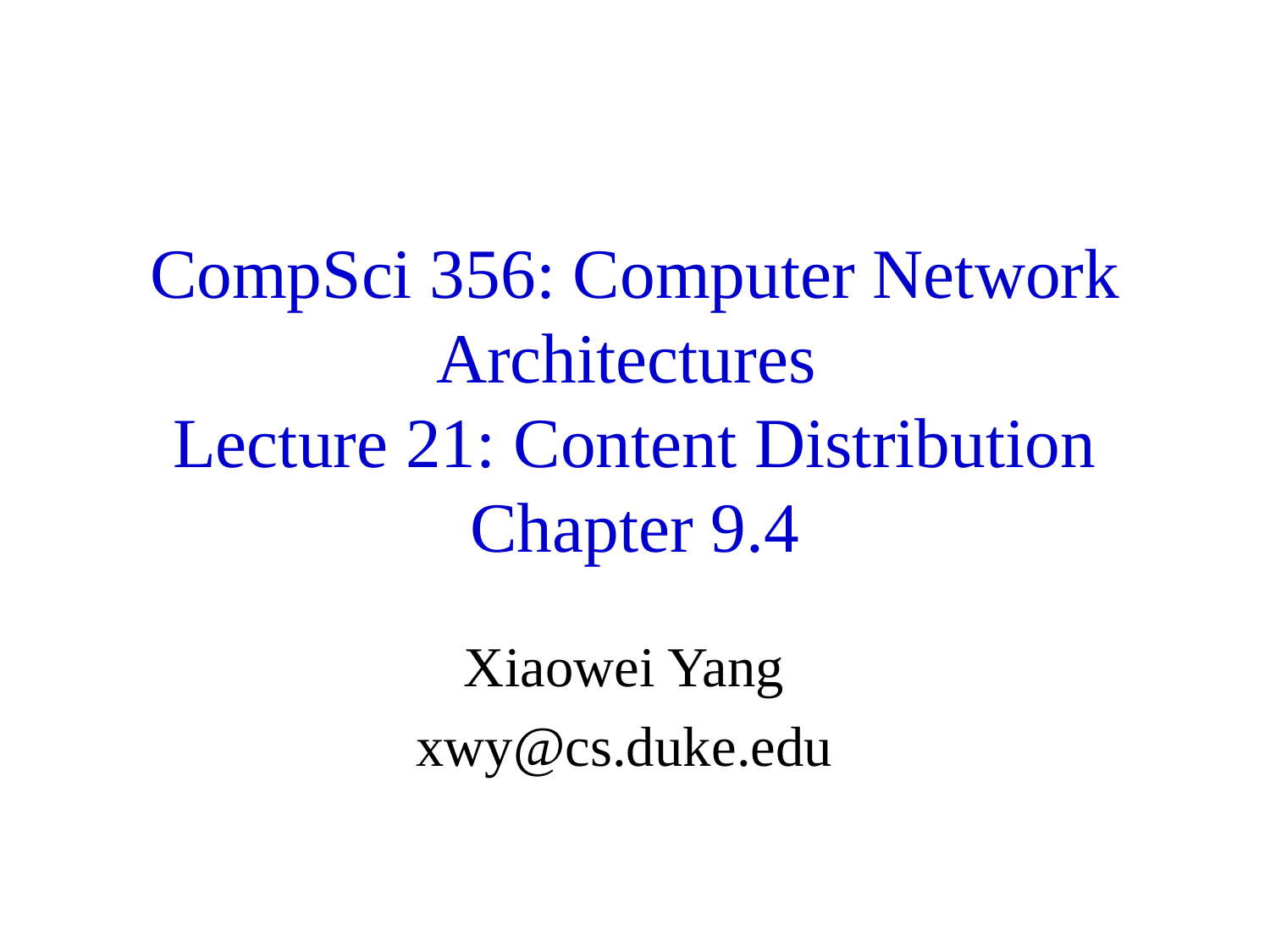

# CompSci 356: Computer Network Architectures Lecture 21: Content Distribution Chapter 9.4
Xiaowei Yang
xwy@cs.duke.edu